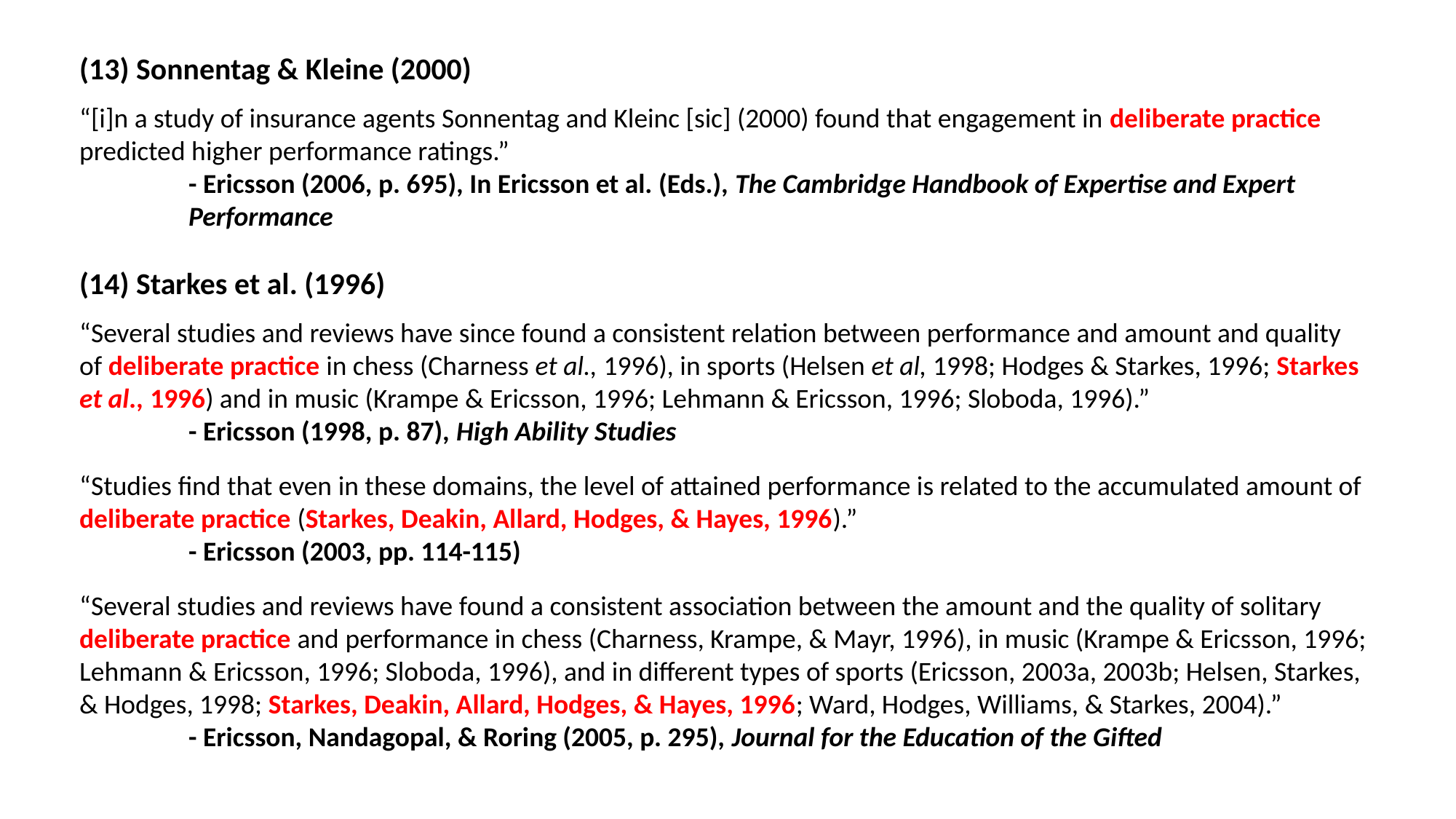

(13) Sonnentag & Kleine (2000)

“[i]n a study of insurance agents Sonnentag and Kleinc [sic] (2000) found that engagement in deliberate practice predicted higher performance ratings.”
	- Ericsson (2006, p. 695), In Ericsson et al. (Eds.), The Cambridge Handbook of Expertise and Expert 	Performance

(14) Starkes et al. (1996)

“Several studies and reviews have since found a consistent relation between performance and amount and quality of deliberate practice in chess (Charness et al., 1996), in sports (Helsen et al, 1998; Hodges & Starkes, 1996; Starkes et al., 1996) and in music (Krampe & Ericsson, 1996; Lehmann & Ericsson, 1996; Sloboda, 1996).”
	- Ericsson (1998, p. 87), High Ability Studies

“Studies find that even in these domains, the level of attained performance is related to the accumulated amount of deliberate practice (Starkes, Deakin, Allard, Hodges, & Hayes, 1996).”
	- Ericsson (2003, pp. 114-115)

“Several studies and reviews have found a consistent association between the amount and the quality of solitary deliberate practice and performance in chess (Charness, Krampe, & Mayr, 1996), in music (Krampe & Ericsson, 1996; Lehmann & Ericsson, 1996; Sloboda, 1996), and in different types of sports (Ericsson, 2003a, 2003b; Helsen, Starkes, & Hodges, 1998; Starkes, Deakin, Allard, Hodges, & Hayes, 1996; Ward, Hodges, Williams, & Starkes, 2004).”
	- Ericsson, Nandagopal, & Roring (2005, p. 295), Journal for the Education of the Gifted